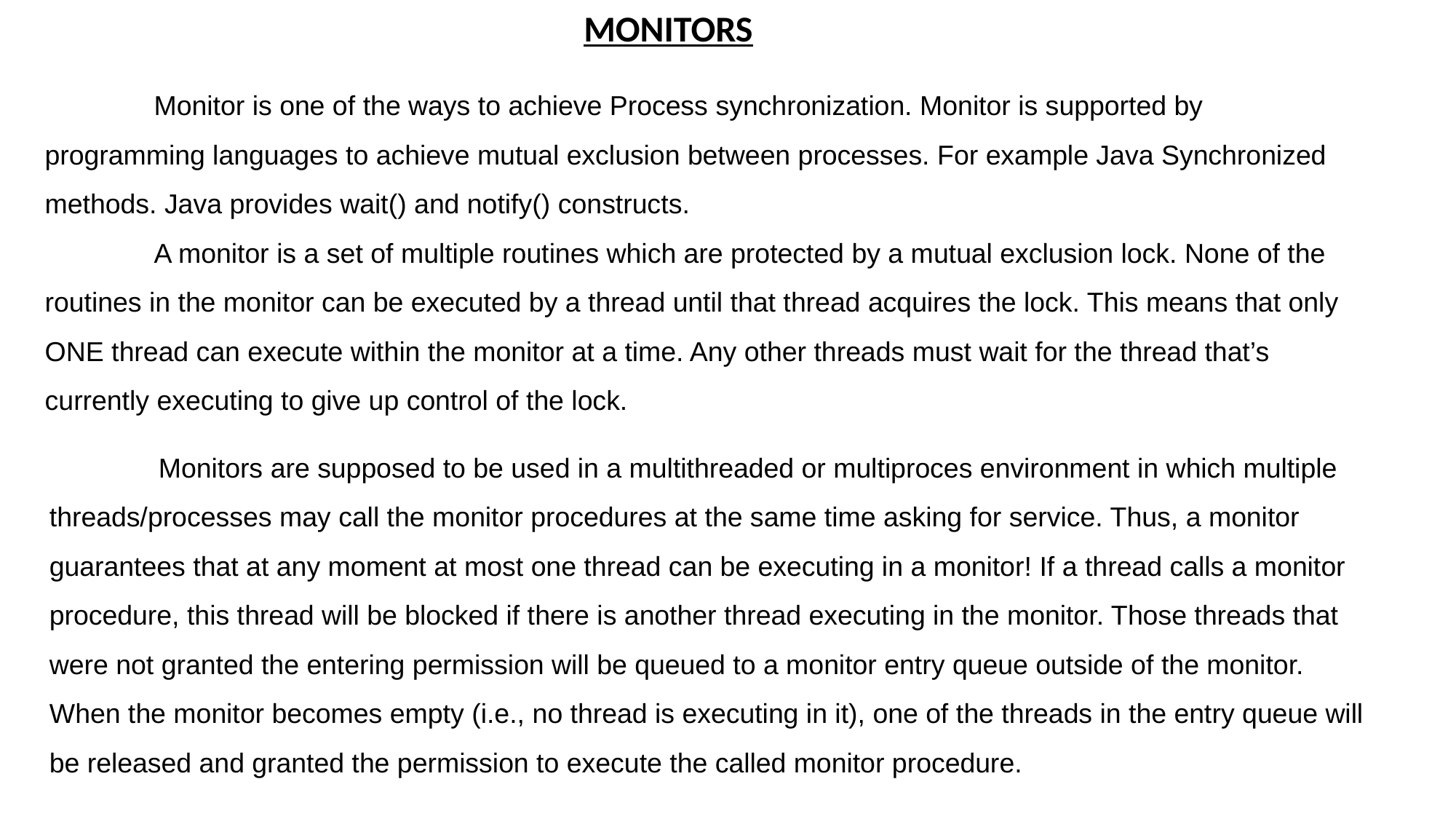

MONITORS
	Monitor is one of the ways to achieve Process synchronization. Monitor is supported by programming languages to achieve mutual exclusion between processes. For example Java Synchronized methods. Java provides wait() and notify() constructs.
	A monitor is a set of multiple routines which are protected by a mutual exclusion lock. None of the routines in the monitor can be executed by a thread until that thread acquires the lock. This means that only ONE thread can execute within the monitor at a time. Any other threads must wait for the thread that’s currently executing to give up control of the lock.

	Monitors are supposed to be used in a multithreaded or multiproces environment in which multiple threads/processes may call the monitor procedures at the same time asking for service. Thus, a monitor guarantees that at any moment at most one thread can be executing in a monitor! If a thread calls a monitor procedure, this thread will be blocked if there is another thread executing in the monitor. Those threads that were not granted the entering permission will be queued to a monitor entry queue outside of the monitor. When the monitor becomes empty (i.e., no thread is executing in it), one of the threads in the entry queue will be released and granted the permission to execute the called monitor procedure.